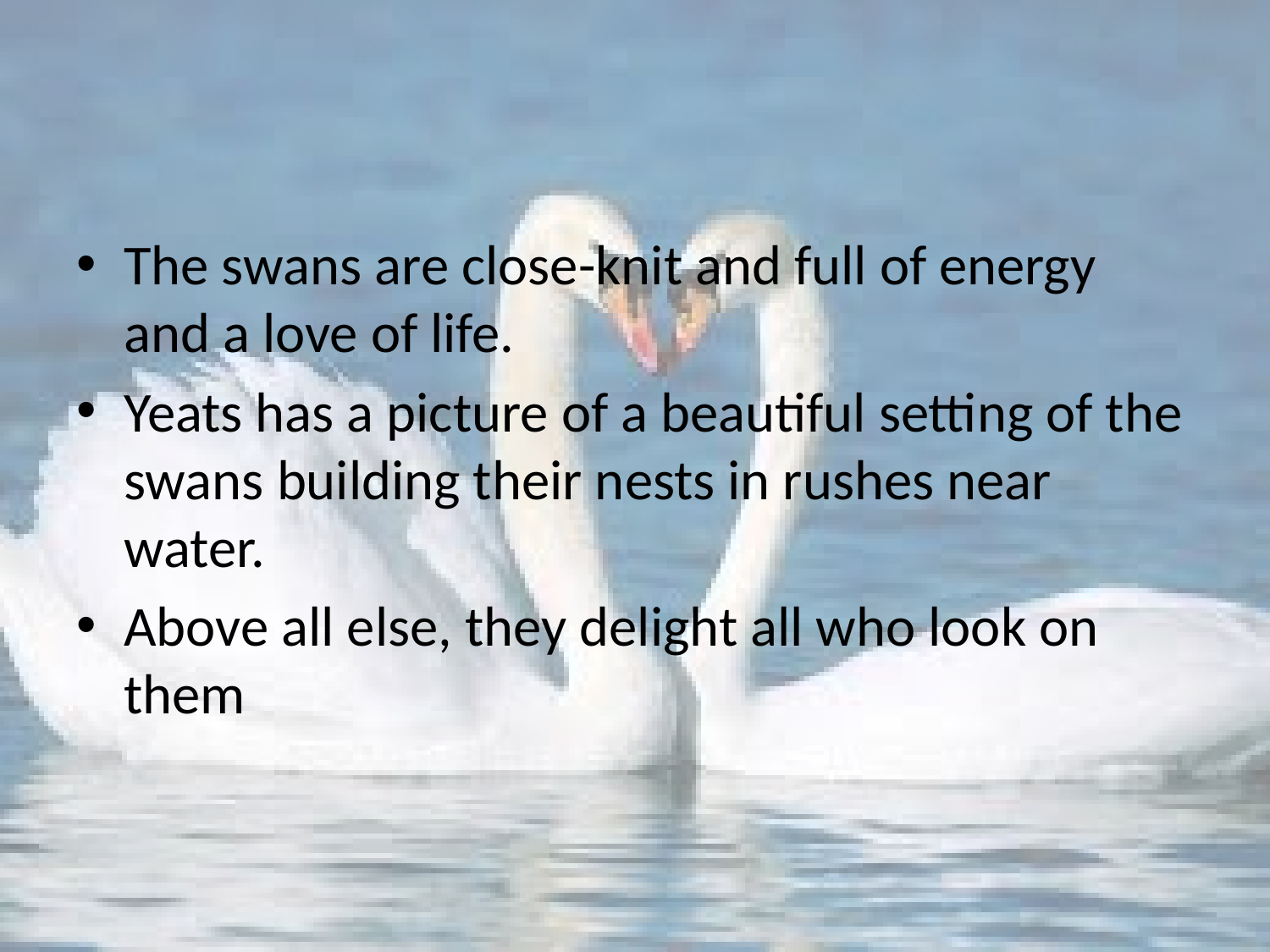

#
The swans are close-knit and full of energy and a love of life.
Yeats has a picture of a beautiful setting of the swans building their nests in rushes near water.
Above all else, they delight all who look on them